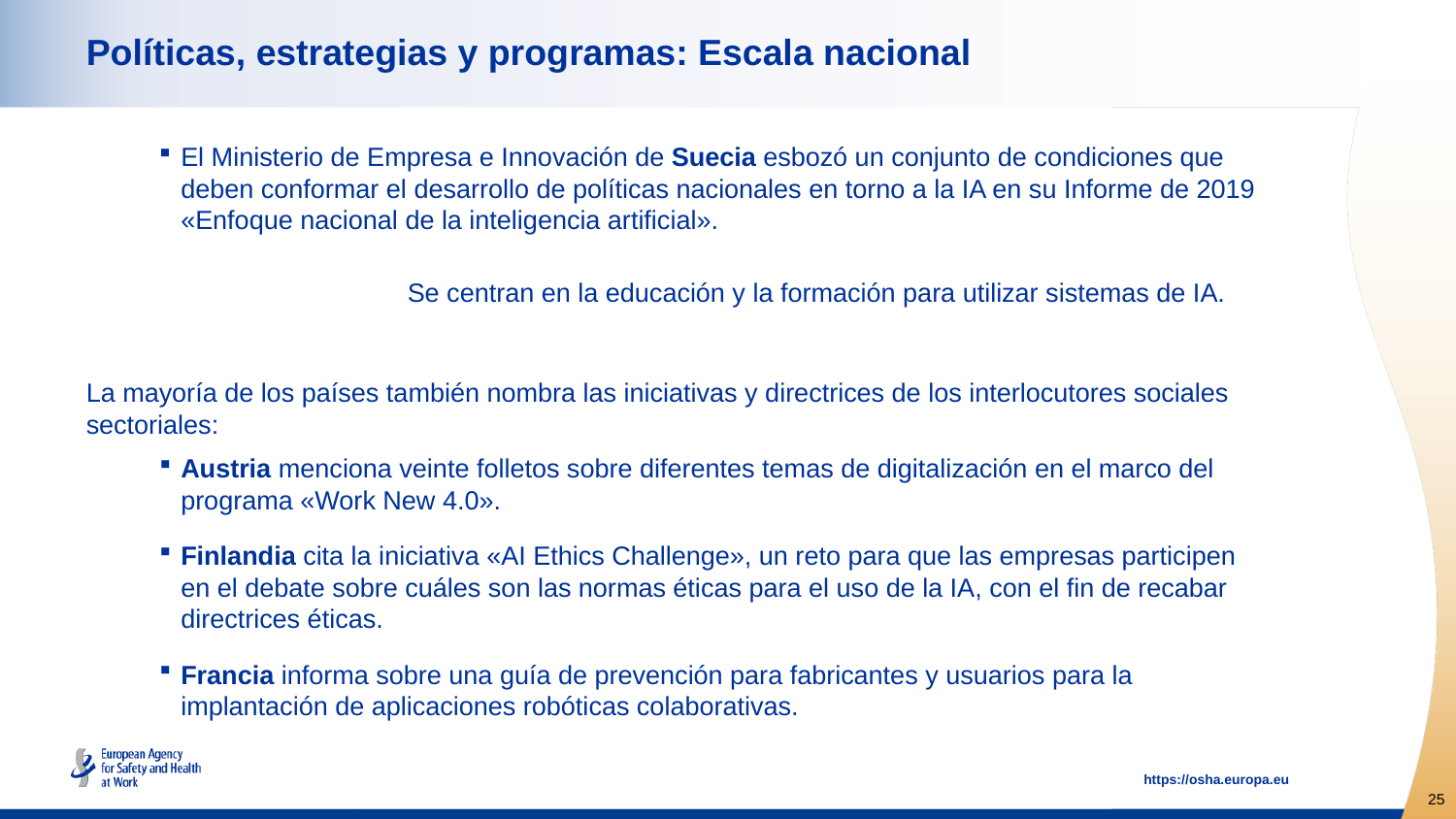

# Políticas, estrategias y programas: Escala nacional
El Ministerio de Empresa e Innovación de Suecia esbozó un conjunto de condiciones que deben conformar el desarrollo de políticas nacionales en torno a la IA en su Informe de 2019 «Enfoque nacional de la inteligencia artificial».

		Se centran en la educación y la formación para utilizar sistemas de IA.

La mayoría de los países también nombra las iniciativas y directrices de los interlocutores sociales sectoriales:
Austria menciona veinte folletos sobre diferentes temas de digitalización en el marco del programa «Work New 4.0».
Finlandia cita la iniciativa «AI Ethics Challenge», un reto para que las empresas participen en el debate sobre cuáles son las normas éticas para el uso de la IA, con el fin de recabar directrices éticas.
Francia informa sobre una guía de prevención para fabricantes y usuarios para la implantación de aplicaciones robóticas colaborativas.